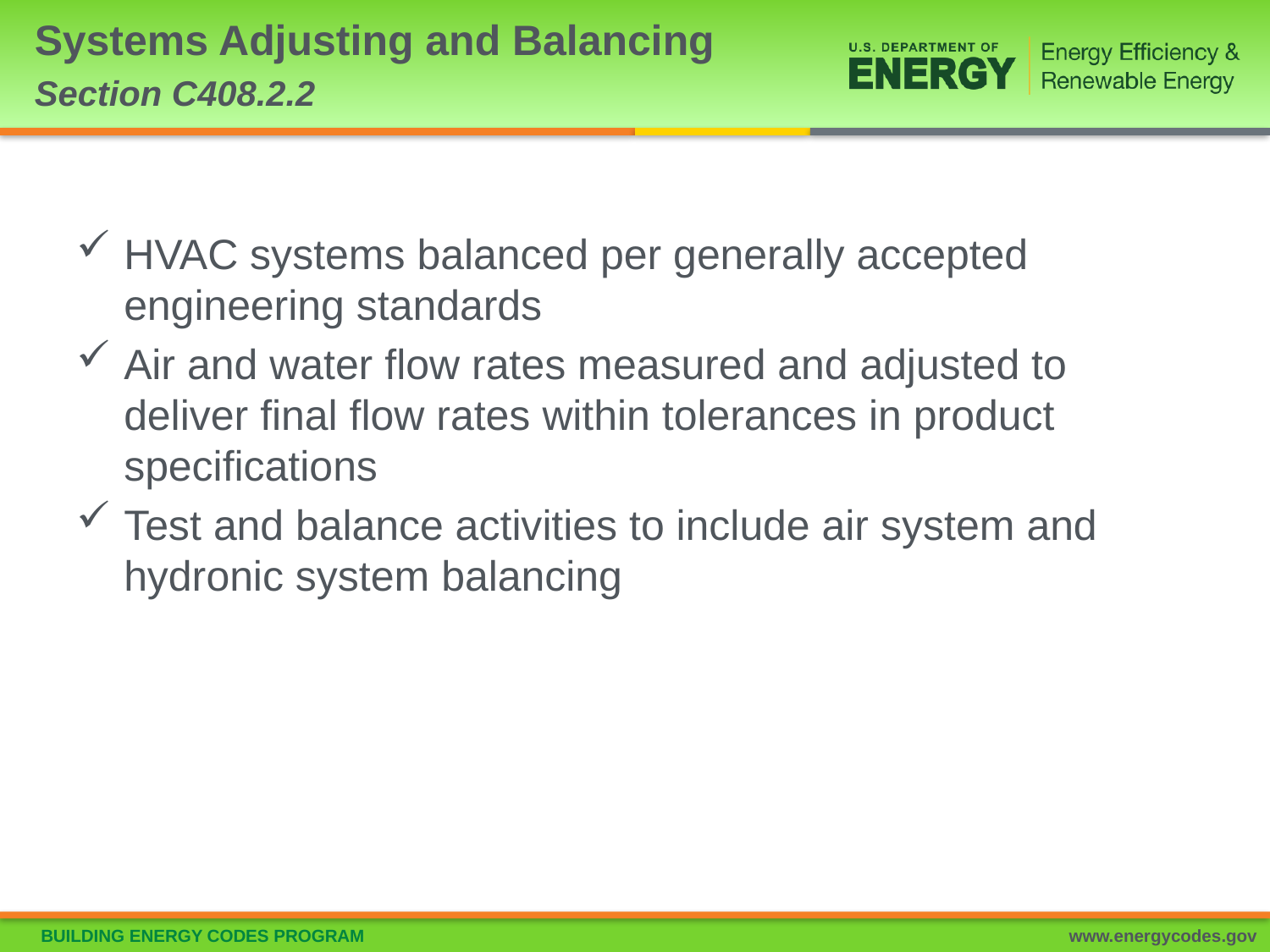

# Systems Adjusting and Balancing Section C408.2.2
HVAC systems balanced per generally accepted engineering standards
Air and water flow rates measured and adjusted to deliver final flow rates within tolerances in product specifications
Test and balance activities to include air system and hydronic system balancing